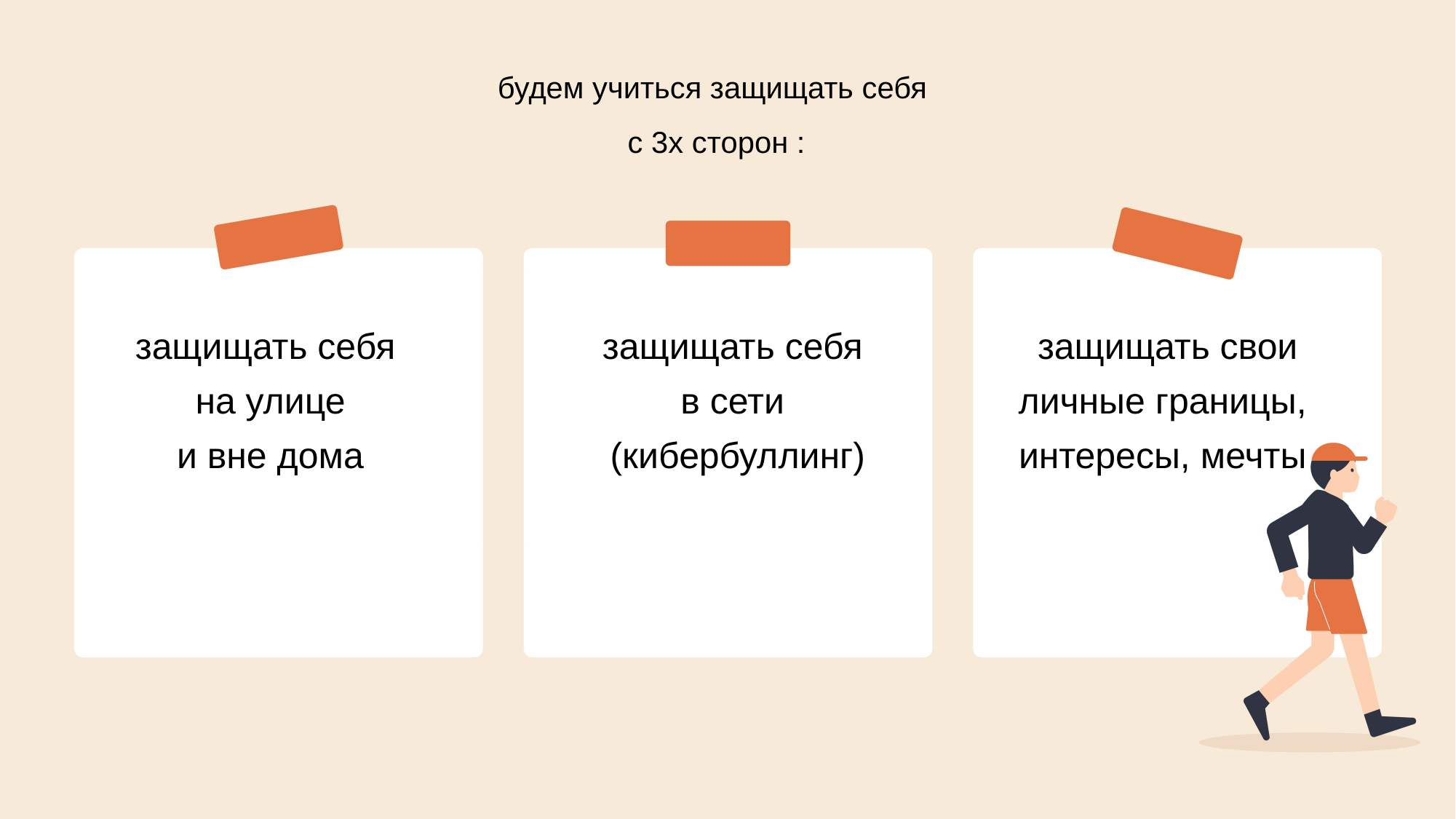

# будем учиться защищать себя с 3х сторон :
защищать себя
на улице
и вне дома
защищать себя
в сети
(кибербуллинг)
защищать свои
личные границы,
интересы, мечты